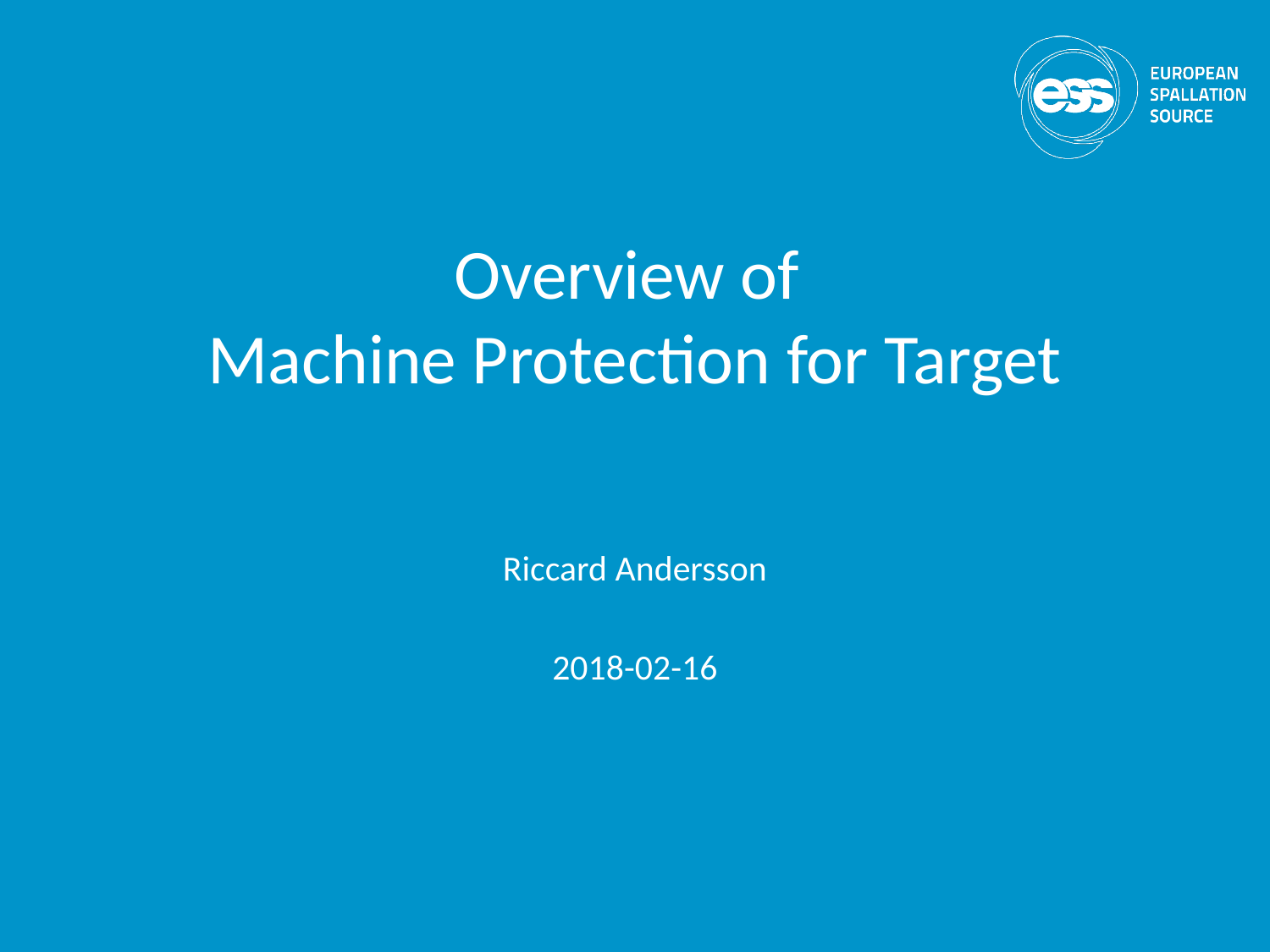

# Overview of Machine Protection for Target
Riccard Andersson

2018-02-16